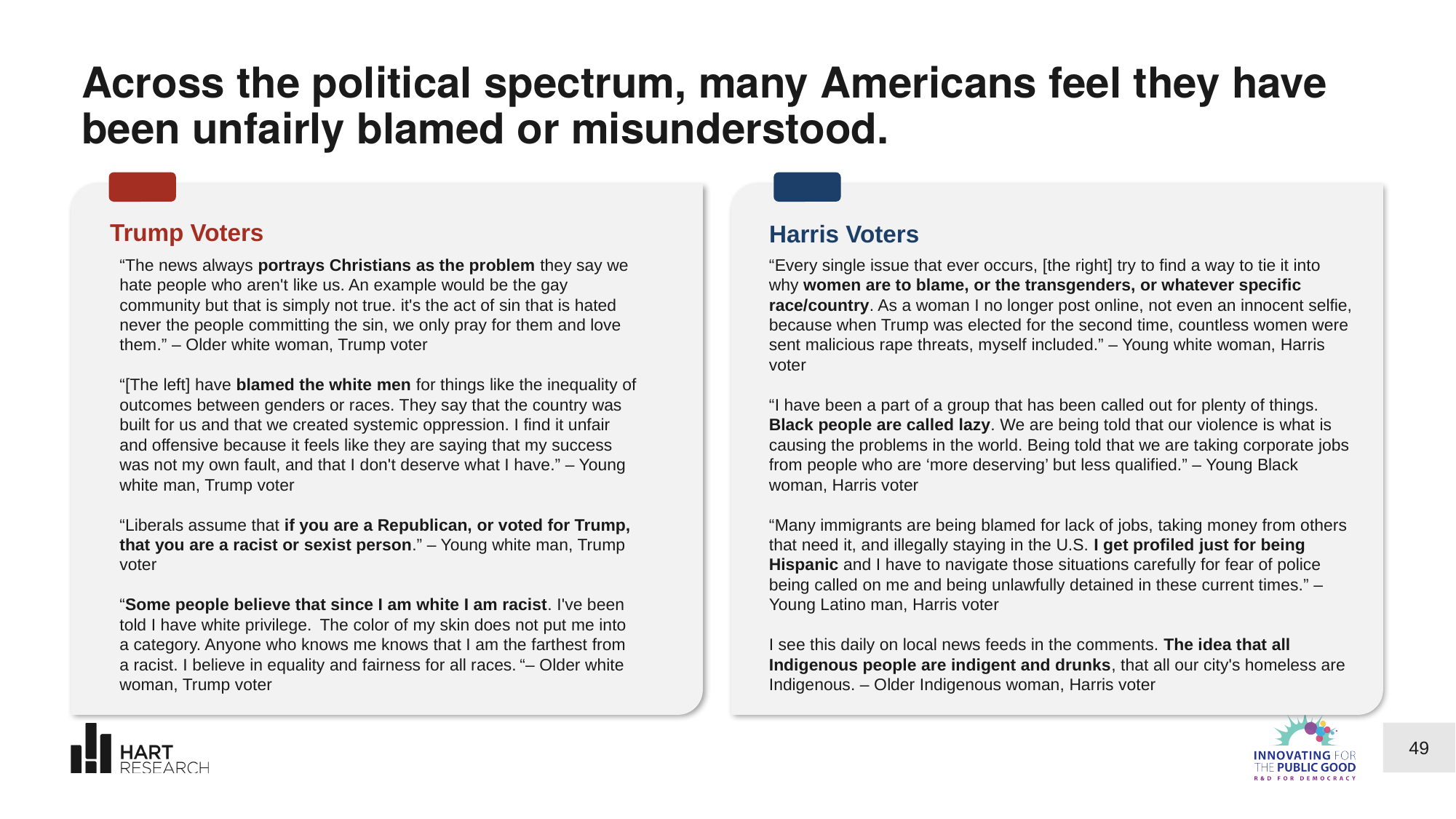

# Across the political spectrum, many Americans feel they have been unfairly blamed or misunderstood.

Trump Voters
Harris Voters
“The news always portrays Christians as the problem they say we hate people who aren't like us. An example would be the gay community but that is simply not true. it's the act of sin that is hated never the people committing the sin, we only pray for them and love them.” – Older white woman, Trump voter

“[The left] have blamed the white men for things like the inequality of outcomes between genders or races. They say that the country was built for us and that we created systemic oppression. I find it unfair and offensive because it feels like they are saying that my success was not my own fault, and that I don't deserve what I have.” – Young white man, Trump voter

“Liberals assume that if you are a Republican, or voted for Trump, that you are a racist or sexist person.” – Young white man, Trump voter

“Some people believe that since I am white I am racist. I've been told I have white privilege.  The color of my skin does not put me into a category. Anyone who knows me knows that I am the farthest from a racist. I believe in equality and fairness for all races. “– Older white woman, Trump voter
“Every single issue that ever occurs, [the right] try to find a way to tie it into why women are to blame, or the transgenders, or whatever specific race/country. As a woman I no longer post online, not even an innocent selfie, because when Trump was elected for the second time, countless women were sent malicious rape threats, myself included.” – Young white woman, Harris voter

“I have been a part of a group that has been called out for plenty of things. Black people are called lazy. We are being told that our violence is what is causing the problems in the world. Being told that we are taking corporate jobs from people who are ‘more deserving’ but less qualified.” – Young Black woman, Harris voter

“Many immigrants are being blamed for lack of jobs, taking money from others that need it, and illegally staying in the U.S. I get profiled just for being Hispanic and I have to navigate those situations carefully for fear of police being called on me and being unlawfully detained in these current times.” – Young Latino man, Harris voter

I see this daily on local news feeds in the comments. The idea that all Indigenous people are indigent and drunks, that all our city's homeless are Indigenous. – Older Indigenous woman, Harris voter
49